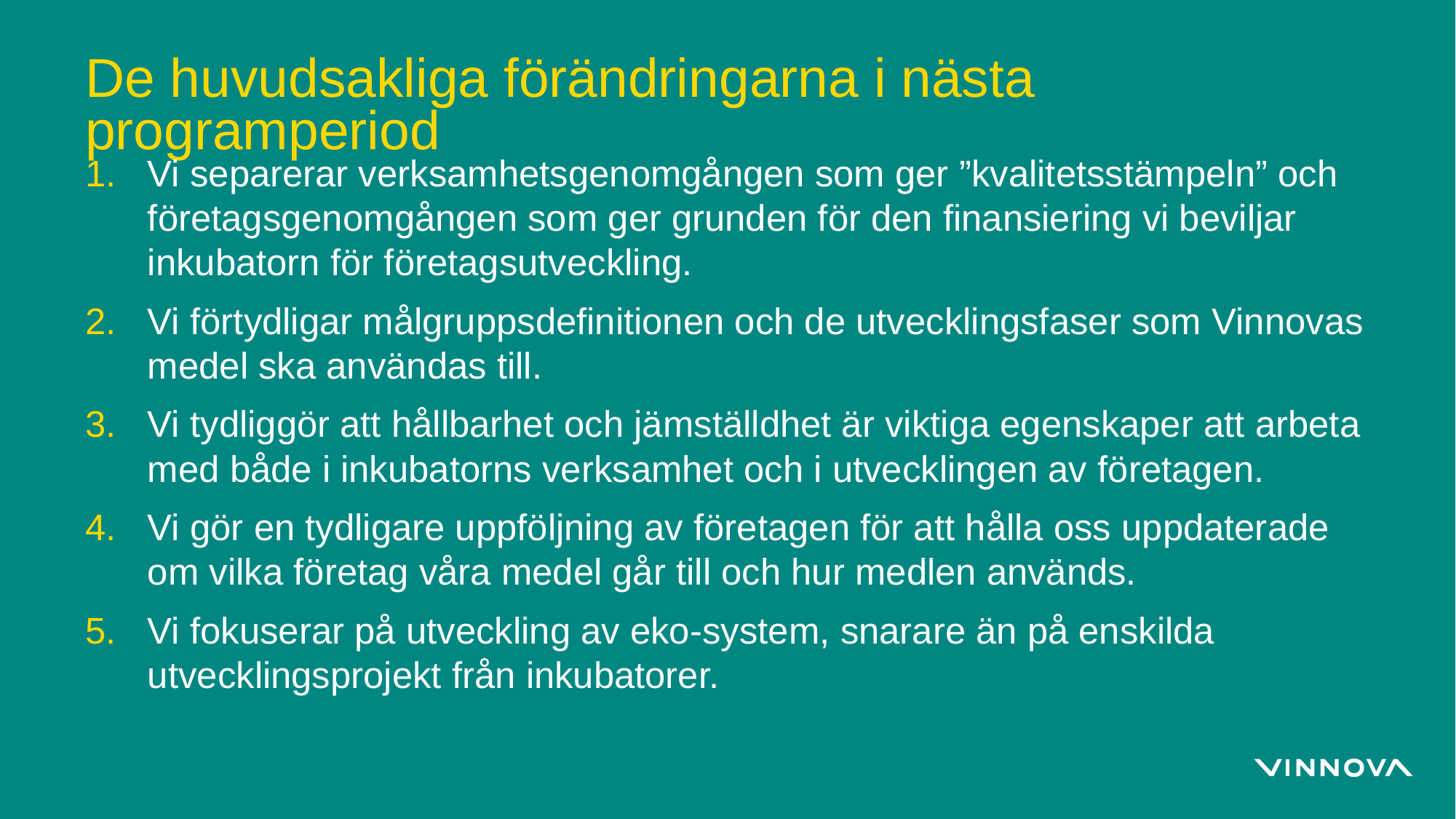

# De huvudsakliga förändringarna i nästa programperiod
Vi separerar verksamhetsgenomgången som ger ”kvalitetsstämpeln” och företagsgenomgången som ger grunden för den finansiering vi beviljar inkubatorn för företagsutveckling.
Vi förtydligar målgruppsdefinitionen och de utvecklingsfaser som Vinnovas medel ska användas till.
Vi tydliggör att hållbarhet och jämställdhet är viktiga egenskaper att arbeta med både i inkubatorns verksamhet och i utvecklingen av företagen.
Vi gör en tydligare uppföljning av företagen för att hålla oss uppdaterade om vilka företag våra medel går till och hur medlen används.
Vi fokuserar på utveckling av eko-system, snarare än på enskilda utvecklingsprojekt från inkubatorer.